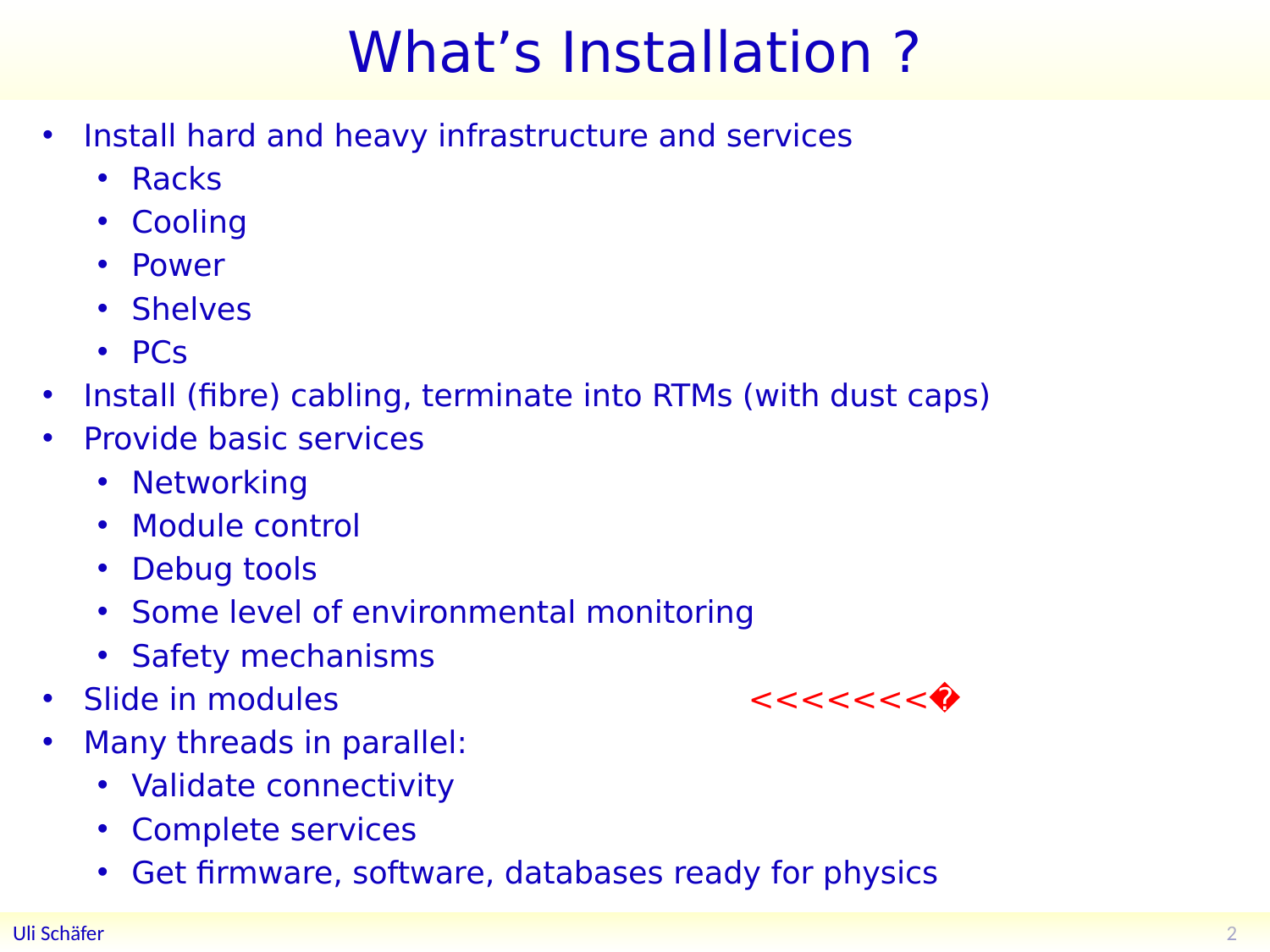

# What’s Installation ?
Install hard and heavy infrastructure and services
Racks
Cooling
Power
Shelves
PCs
Install (fibre) cabling, terminate into RTMs (with dust caps)
Provide basic services
Networking
Module control
Debug tools
Some level of environmental monitoring
Safety mechanisms
Slide in modules                                          <<<<<<<�
Many threads in parallel:
Validate connectivity
Complete services
Get firmware, software, databases ready for physics
2
Uli Schäfer